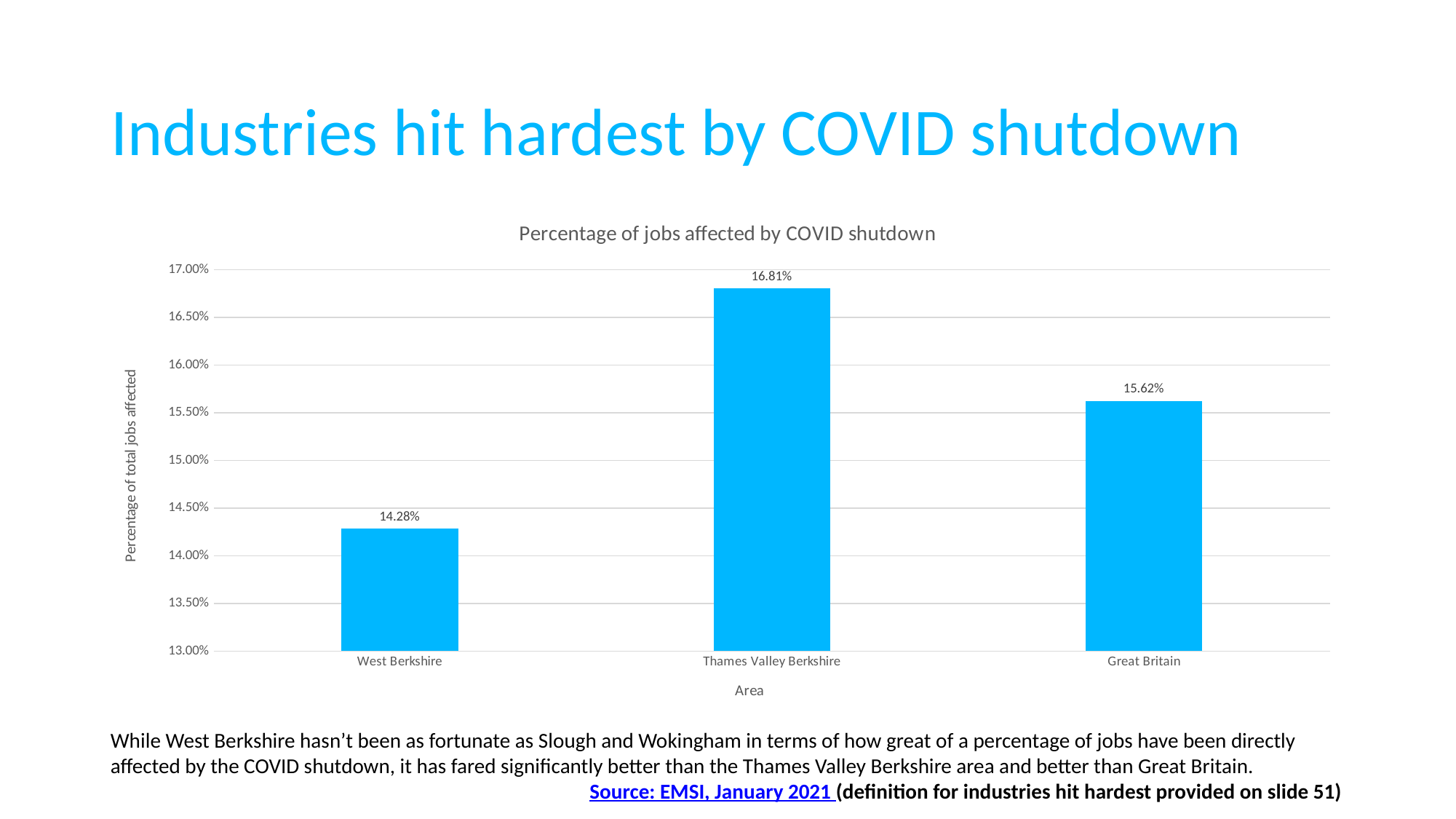

# Industries hit hardest by COVID shutdown

### Chart: Percentage of jobs affected by COVID shutdown

| Category | %age of jobs affected by COVID shutdown |
|---|---|
| West Berkshire | 0.14281896551724138 |
| Thames Valley Berkshire | 0.16805555555555557 |
| Great Britain | 0.15624109026629412 |
While West Berkshire hasn’t been as fortunate as Slough and Wokingham in terms of how great of a percentage of jobs have been directly affected by the COVID shutdown, it has fared significantly better than the Thames Valley Berkshire area and better than Great Britain.
				         Source: EMSI, January 2021 (definition for industries hit hardest provided on slide 51)